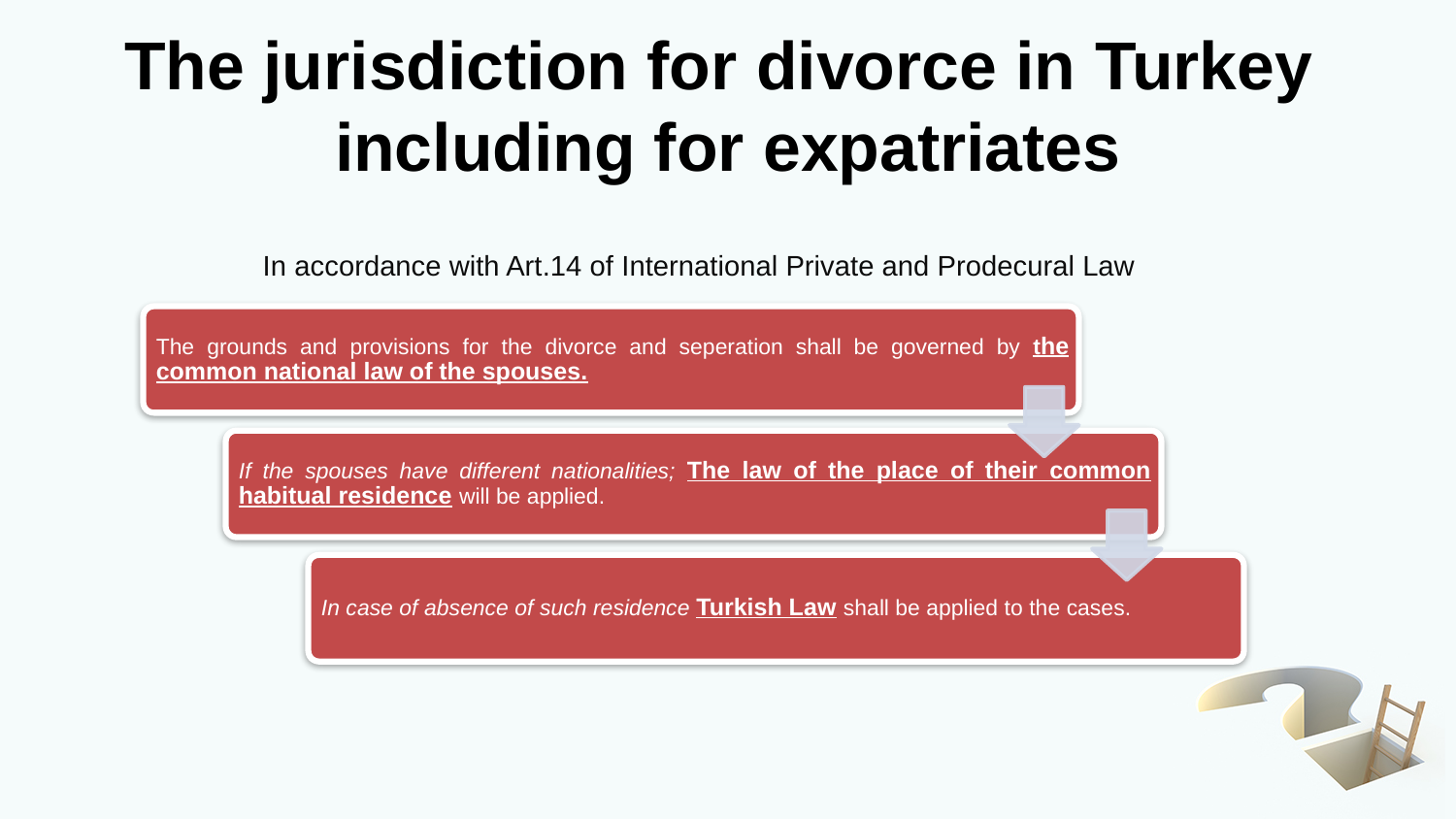

# The jurisdiction for divorce in Turkey including for expatriates
In accordance with Art.14 of International Private and Prodecural Law
The grounds and provisions for the divorce and seperation shall be governed by the common national law of the spouses.
If the spouses have different nationalities; The law of the place of their common habitual residence will be applied.
In case of absence of such residence Turkish Law shall be applied to the cases.